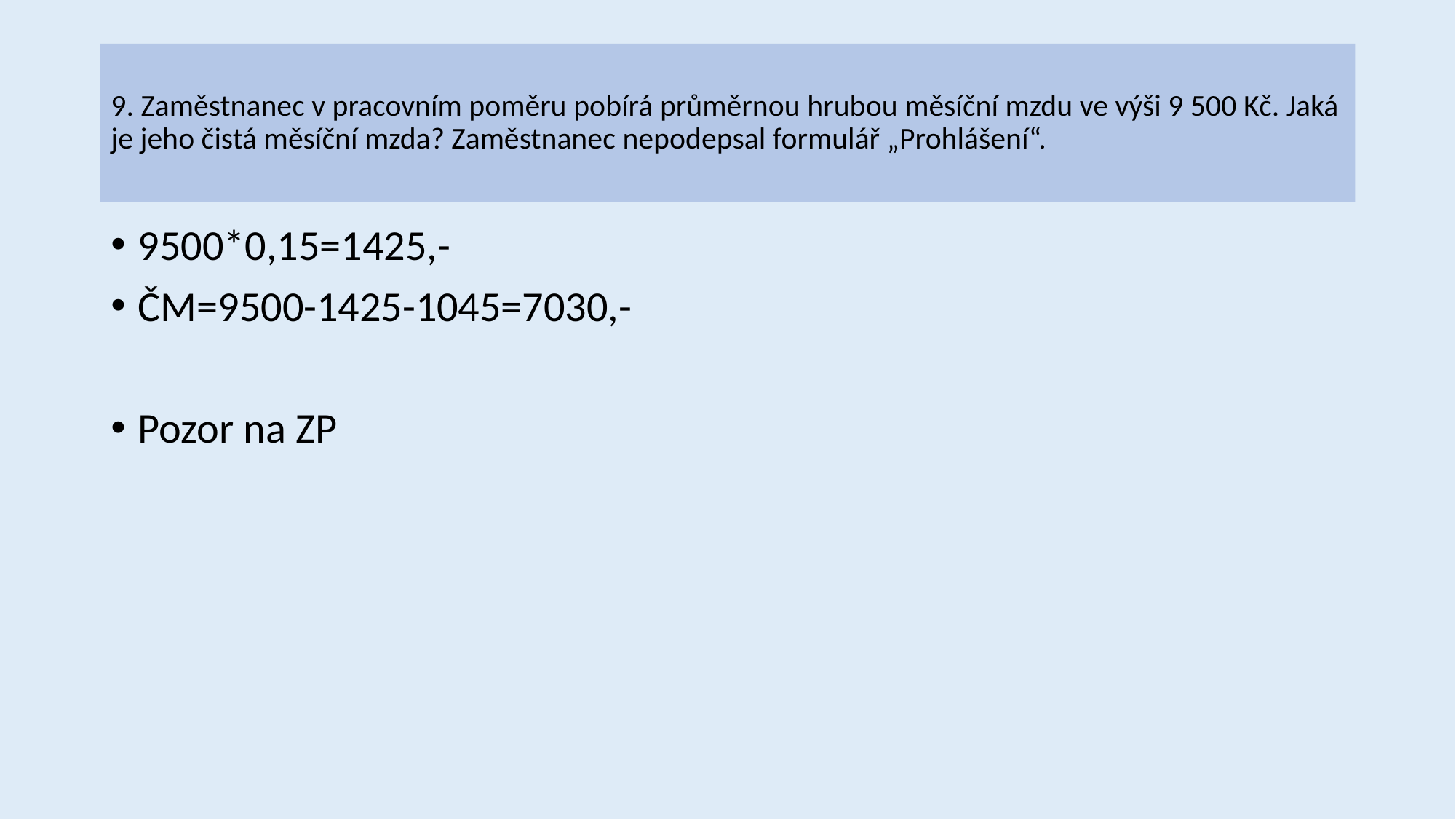

# 9. Zaměstnanec v pracovním poměru pobírá průměrnou hrubou měsíční mzdu ve výši 9 500 Kč. Jaká je jeho čistá měsíční mzda? Zaměstnanec nepodepsal formulář „Prohlášení“.
9500*0,15=1425,-
ČM=9500-1425-1045=7030,-

Pozor na ZP